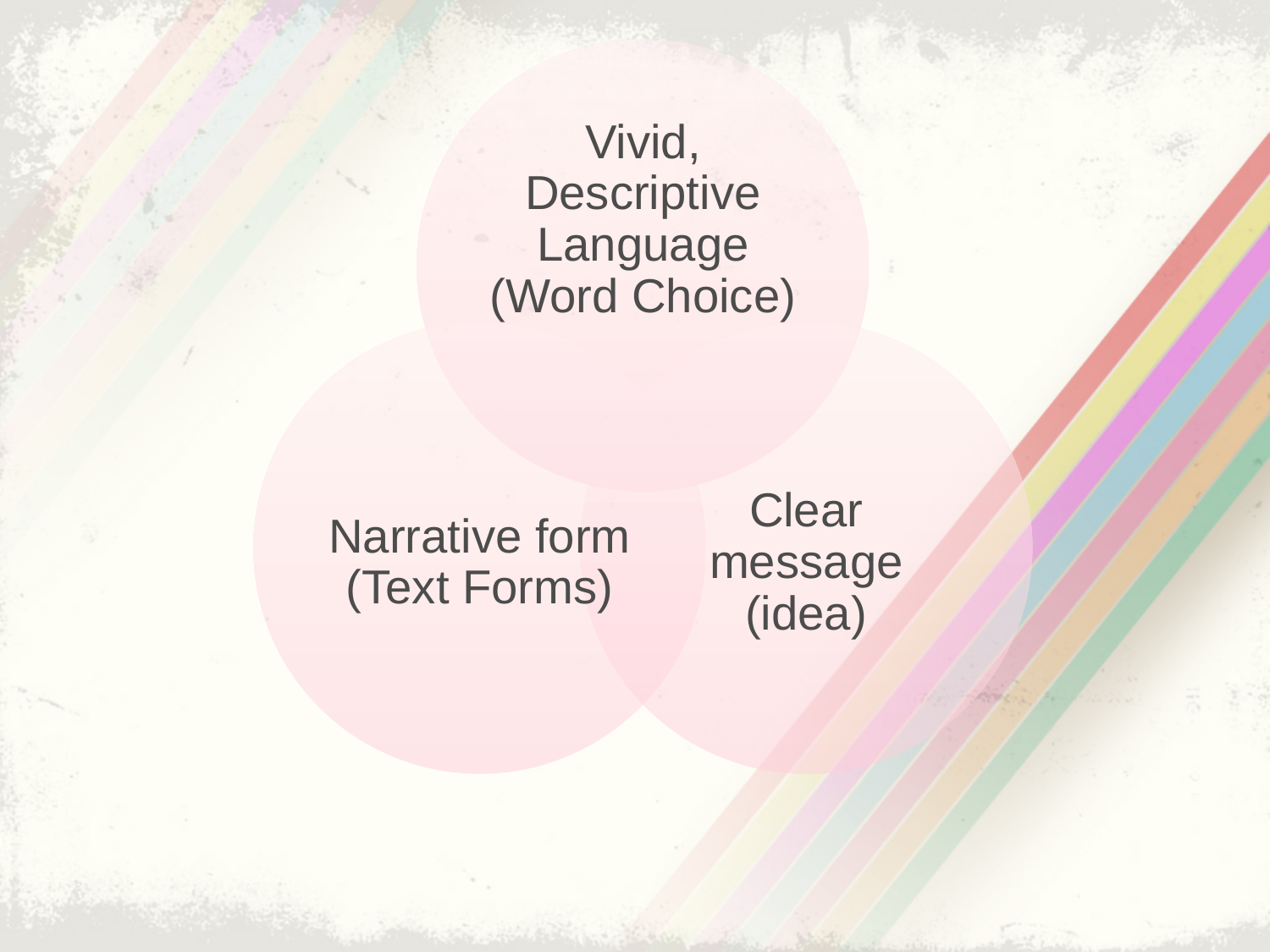

Vivid, Descriptive Language (Word Choice)
Clear message (idea)
Narrative form (Text Forms)